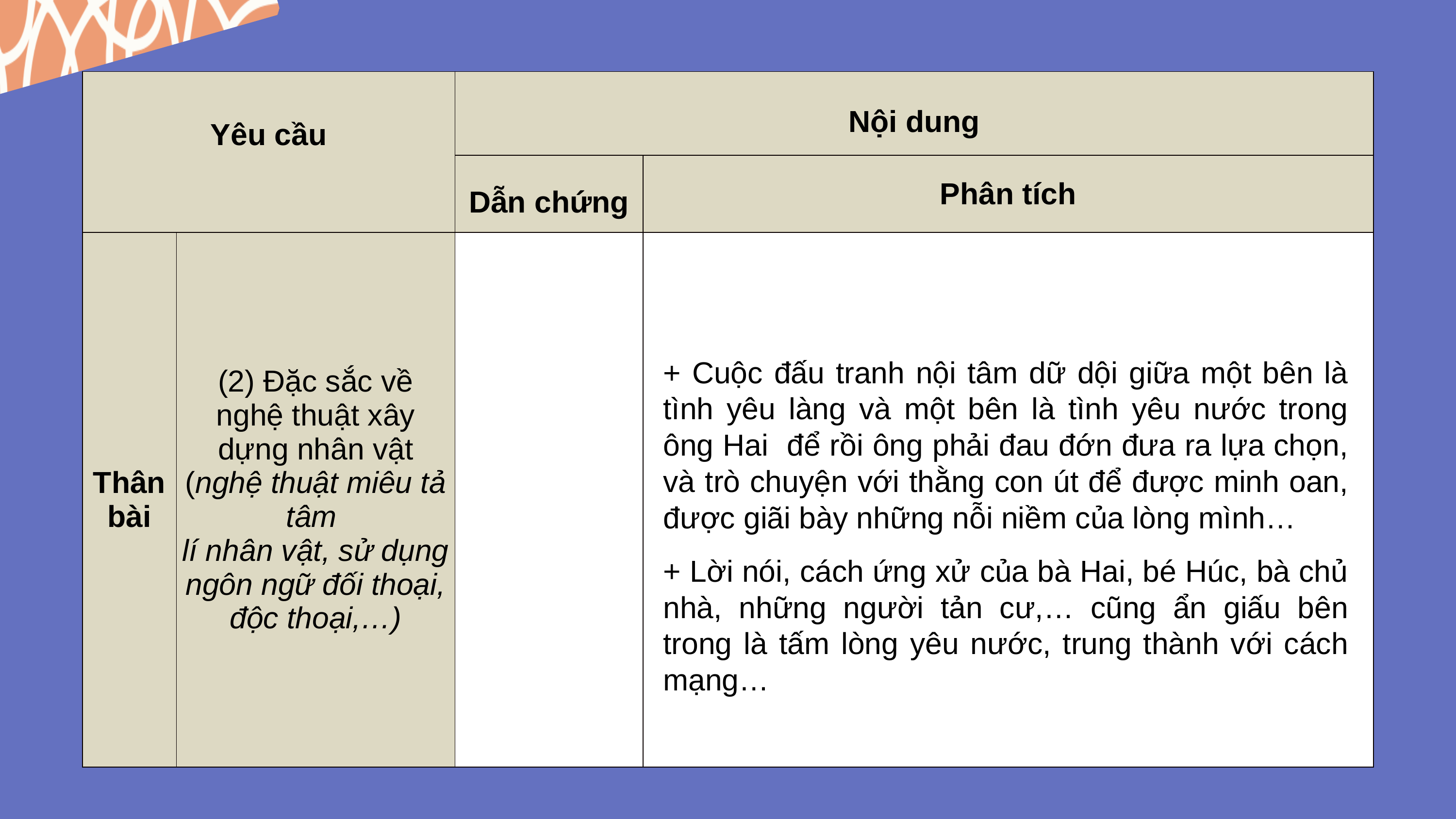

| Yêu cầu |  | Nội dung |  |
| --- | --- | --- | --- |
|  |  | Dẫn chứng | Phân tích |
| Thân bài | (2) Đặc sắc về nghệ thuật xây dựng nhân vật (nghệ thuật miêu tả tâm lí nhân vật, sử dụng ngôn ngữ đối thoại, độc thoại,…) |  |  |
+ Cuộc đấu tranh nội tâm dữ dội giữa một bên là tình yêu làng và một bên là tình yêu nước trong ông Hai  để rồi ông phải đau đớn đưa ra lựa chọn, và trò chuyện với thằng con út để được minh oan, được giãi bày những nỗi niềm của lòng mình…
+ Lời nói, cách ứng xử của bà Hai, bé Húc, bà chủ nhà, những người tản cư,… cũng ẩn giấu bên trong là tấm lòng yêu nước, trung thành với cách mạng…